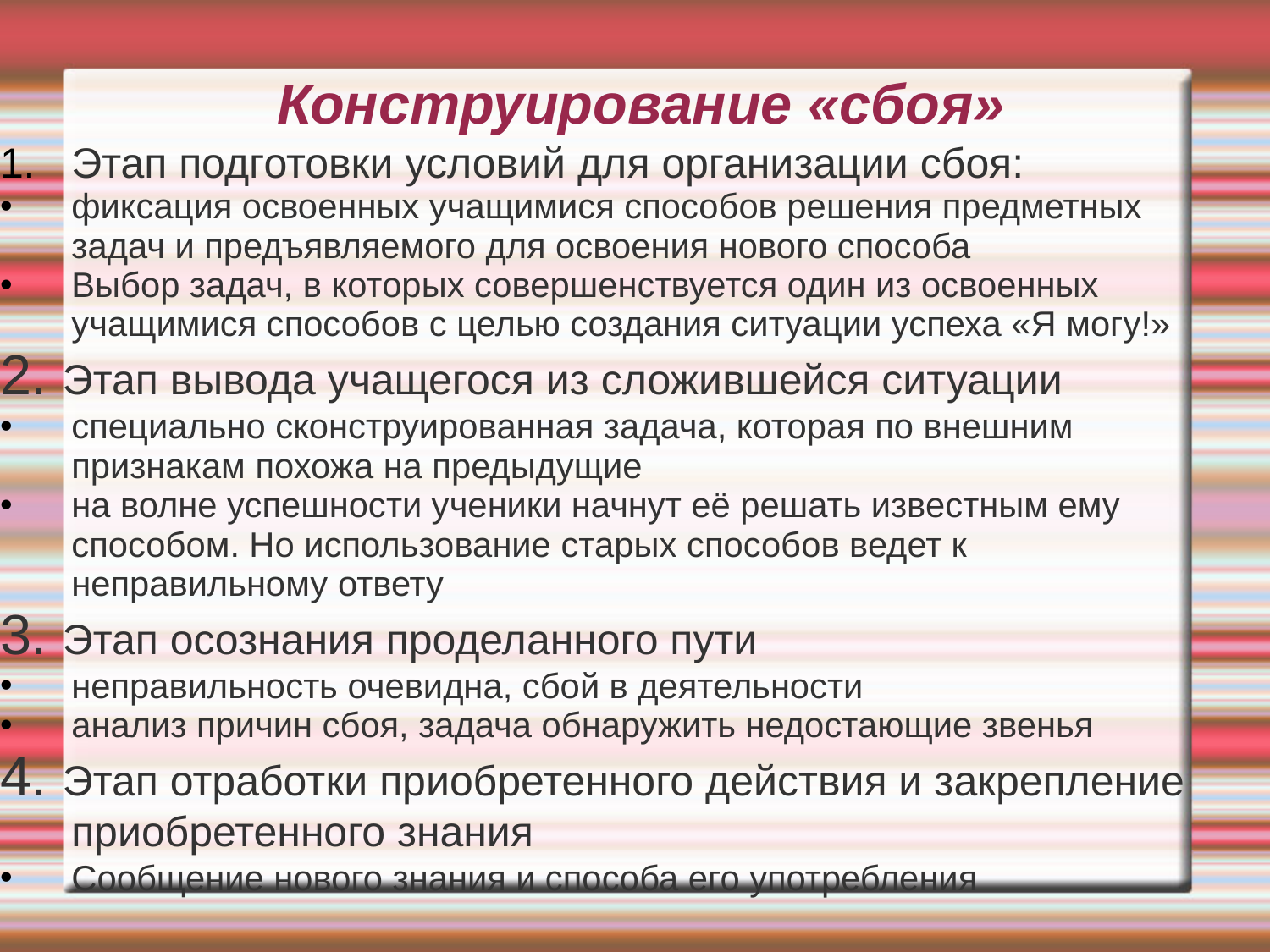

# Конструирование «сбоя»
Этап подготовки условий для организации сбоя:
фиксация освоенных учащимися способов решения предметных задач и предъявляемого для освоения нового способа
Выбор задач, в которых совершенствуется один из освоенных учащимися способов с целью создания ситуации успеха «Я могу!»
2. Этап вывода учащегося из сложившейся ситуации
специально сконструированная задача, которая по внешним признакам похожа на предыдущие
на волне успешности ученики начнут её решать известным ему способом. Но использование старых способов ведет к неправильному ответу
3. Этап осознания проделанного пути
неправильность очевидна, сбой в деятельности
анализ причин сбоя, задача обнаружить недостающие звенья
4. Этап отработки приобретенного действия и закрепление приобретенного знания
Сообщение нового знания и способа его употребления